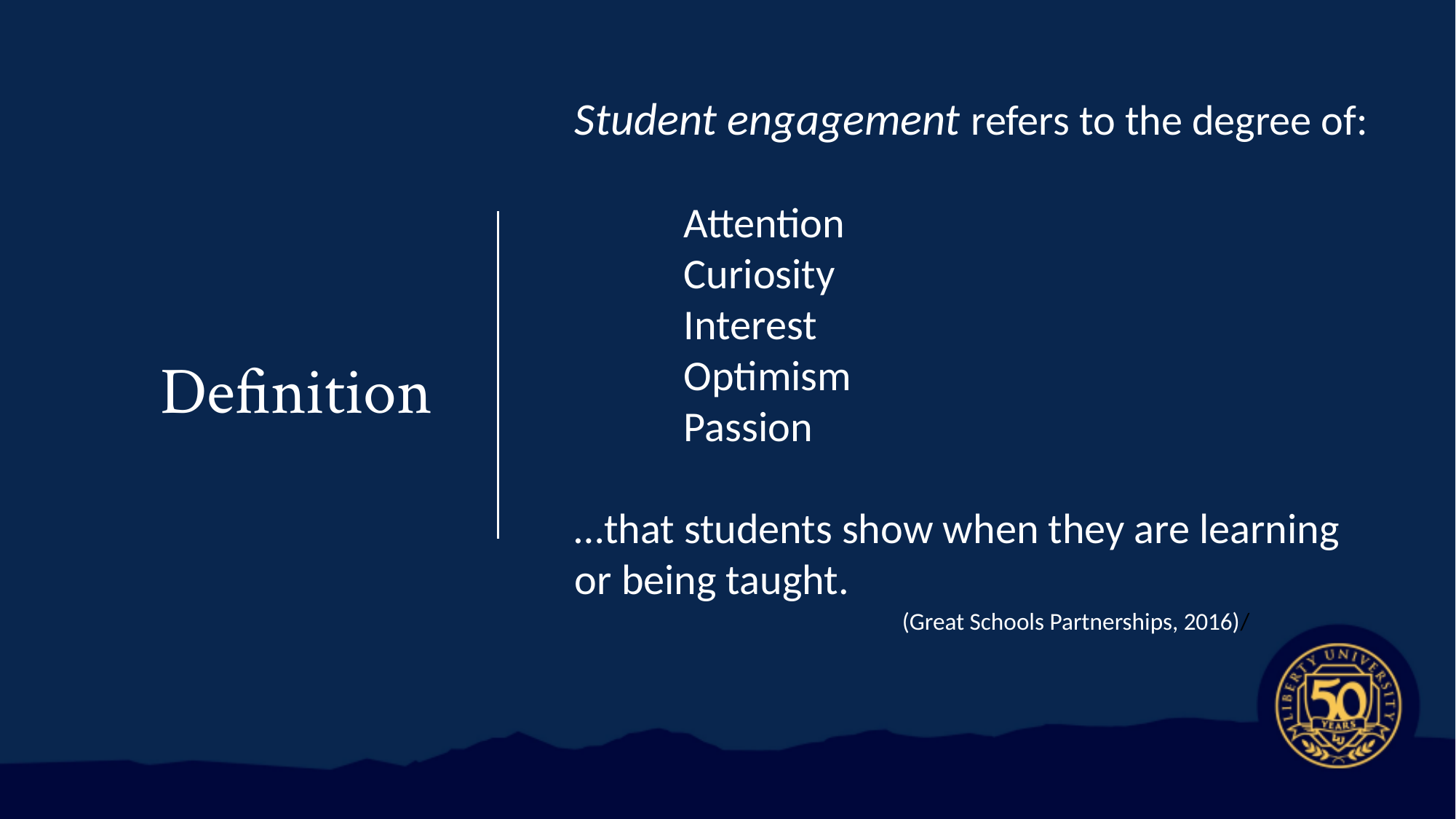

Student engagement refers to the degree of:

	Attention
	Curiosity
	Interest
	Optimism
	Passion

…that students show when they are learning or being taught.
			(Great Schools Partnerships, 2016)/
Definition